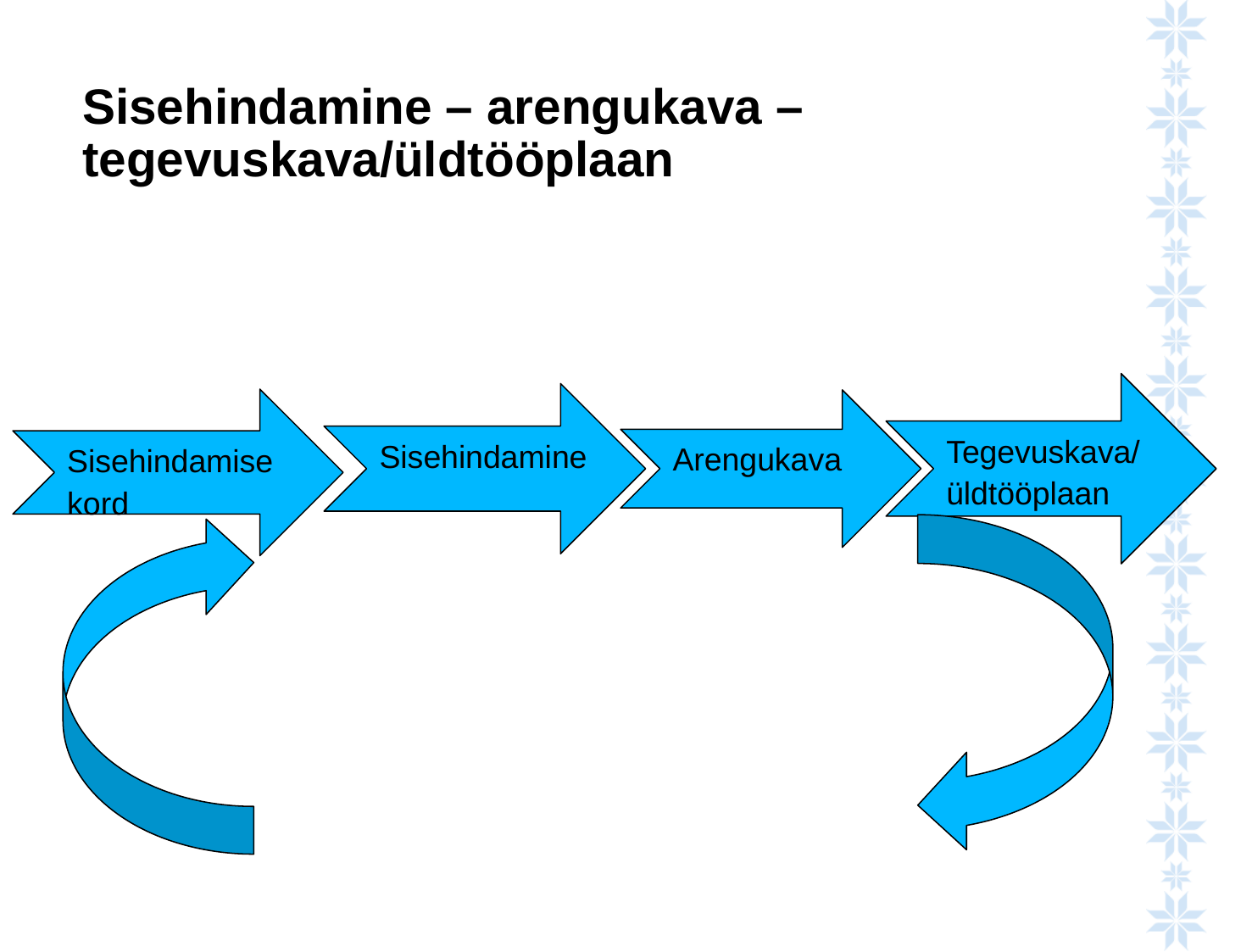

# Sisehindamine – arengukava – tegevuskava/üldtööplaan
Tegevuskava/üldtööplaan
Sisehindamine
Sisehindamise kord
Arengukava